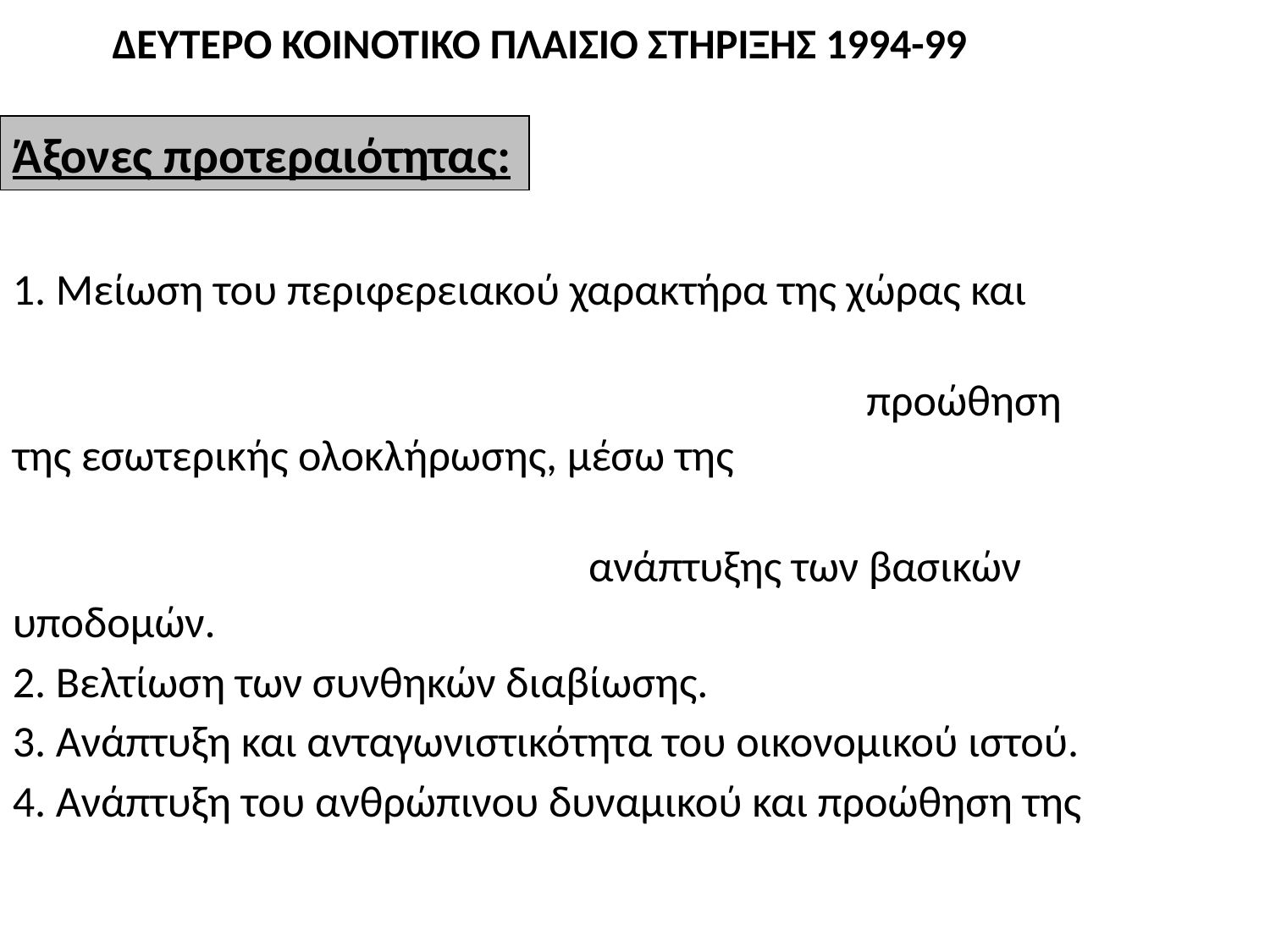

ΔΕΥΤΕΡΟ ΚΟΙΝΟΤΙΚΟ ΠΛΑΙΣΙΟ ΣΤΗΡΙΞΗΣ 1994-99
Άξονες προτεραιότητας:
1. Μείωση του περιφερειακού χαρακτήρα της χώρας και                                                                                                                                                                                                                προώθηση της εσωτερικής ολοκλήρωσης, μέσω της                                                                                                                                                                                                                  ανάπτυξης των βασικών υποδομών.
2. Βελτίωση των συνθηκών διαβίωσης.
3. Ανάπτυξη και ανταγωνιστικότητα του οικονομικού ιστού.
4. Ανάπτυξη του ανθρώπινου δυναμικού και προώθηση της                                                                                                                                                                                                              απασχόλησης.
5. Μείωση των περιφερειακών ανισοτήτων και άρση της                                                                                                                                                                                                                απομόνωσης των νησιωτικών περιοχών, μέσω της                                                                                                                                                                                                                   αξιοποίησης του τοπικού δυναμικού τους.